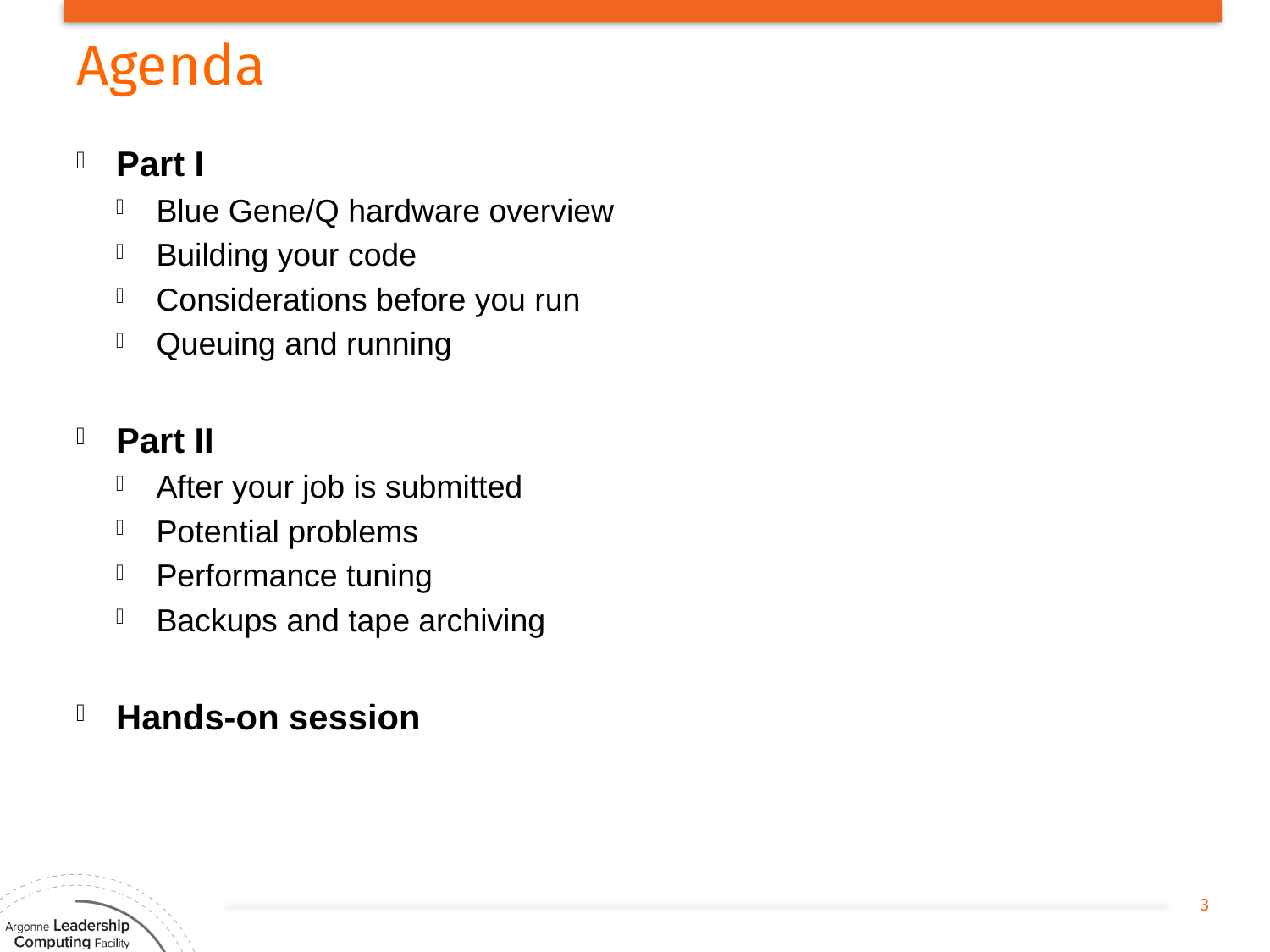

# Agenda
Part I
Blue Gene/Q hardware overview
Building your code
Considerations before you run
Queuing and running

Part II
After your job is submitted
Potential problems
Performance tuning
Backups and tape archiving

Hands-on session
3